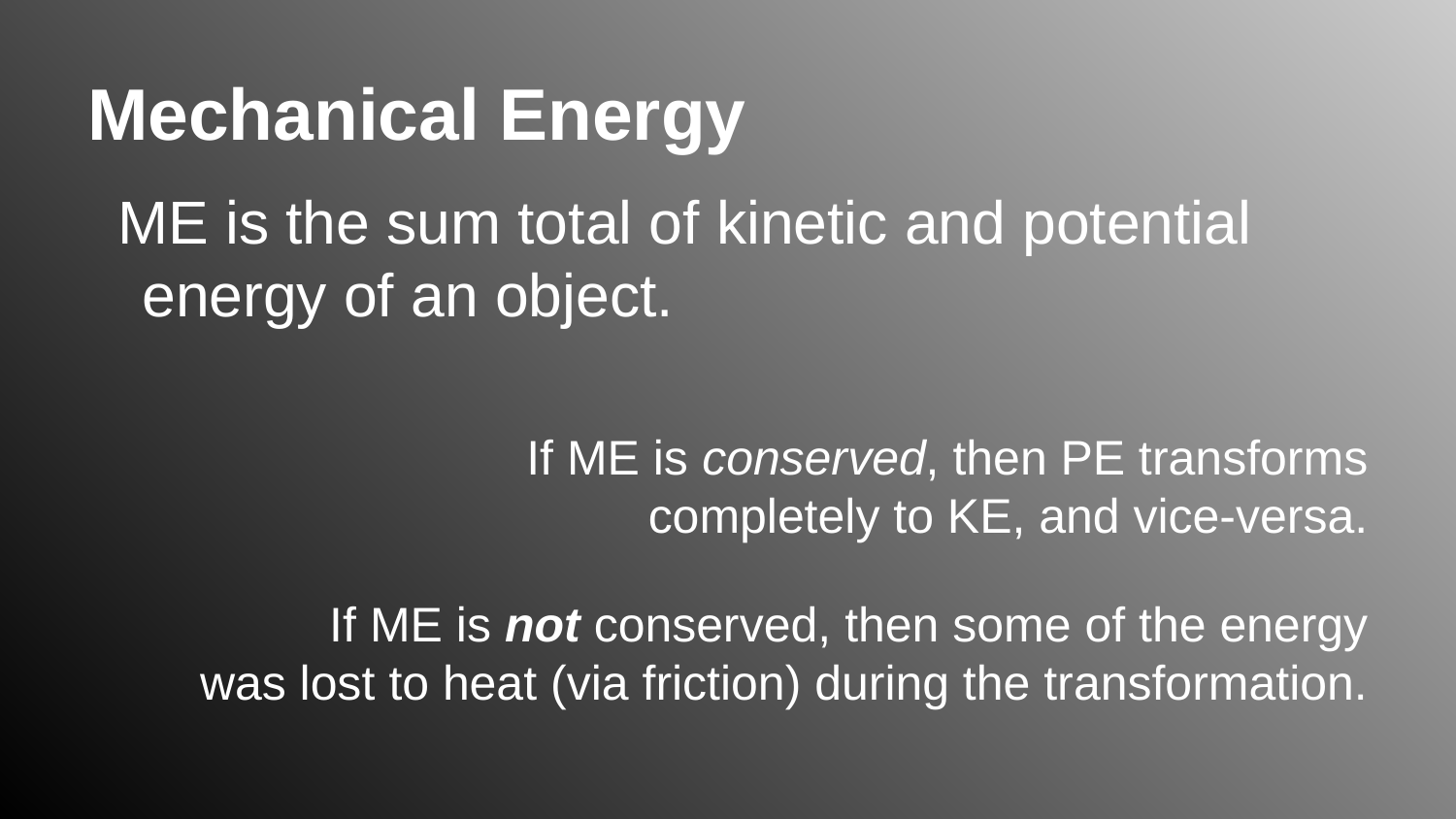

# Mechanical Energy
ME is the sum total of kinetic and potential energy of an object.

If ME is conserved, then PE transforms completely to KE, and vice-versa.

If ME is not conserved, then some of the energy was lost to heat (via friction) during the transformation.